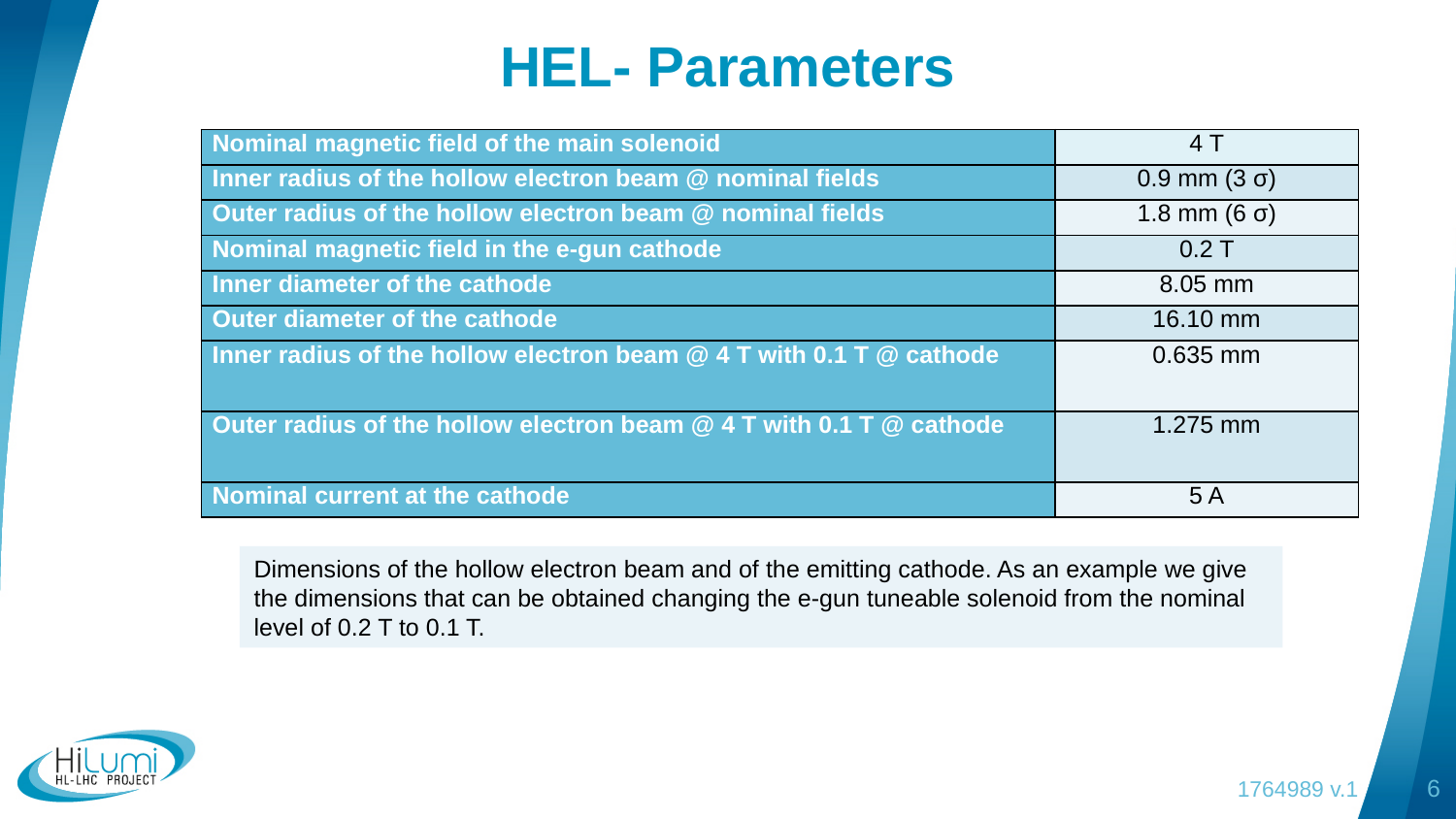

# HEL- Parameters
| Nominal magnetic field of the main solenoid | 4 T |
| --- | --- |
| Inner radius of the hollow electron beam @ nominal fields | 0.9 mm (3 σ) |
| Outer radius of the hollow electron beam @ nominal fields | 1.8 mm (6 σ) |
| Nominal magnetic field in the e-gun cathode | 0.2 T |
| Inner diameter of the cathode | 8.05 mm |
| Outer diameter of the cathode | 16.10 mm |
| Inner radius of the hollow electron beam @ 4 T with 0.1 T @ cathode | 0.635 mm |
| Outer radius of the hollow electron beam @ 4 T with 0.1 T @ cathode | 1.275 mm |
| Nominal current at the cathode | 5 A |
Dimensions of the hollow electron beam and of the emitting cathode. As an example we give the dimensions that can be obtained changing the e-gun tuneable solenoid from the nominal level of 0.2 T to 0.1 T.
1764989 v.1
6